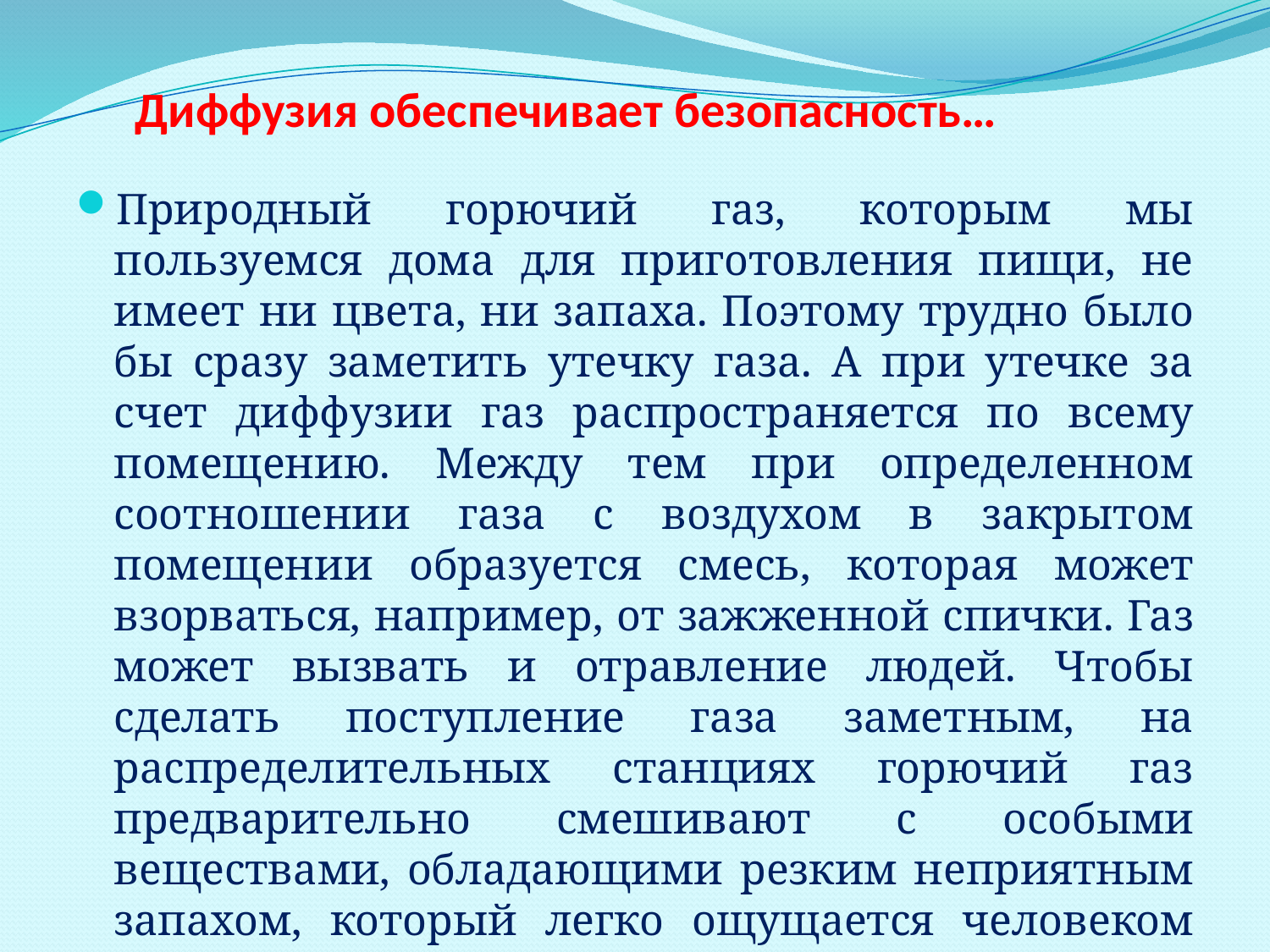

# Диффузия обеспечивает безопасность…
Природный горючий газ, которым мы пользуемся дома для приготовления пищи, не имеет ни цвета, ни запаха. Поэтому трудно было бы сразу заметить утечку газа. А при утечке за счет диффузии газ распространяется по всему помещению. Между тем при определенном соотношении газа с воздухом в закрытом помещении образуется смесь, которая может взорваться, например, от зажженной спички. Газ может вызвать и отравление людей. Чтобы сделать поступление газа заметным, на распределительных станциях горючий газ предварительно смешивают с особыми веществами, обладающими резким неприятным запахом, который легко ощущается человеком даже при малой концентрации.